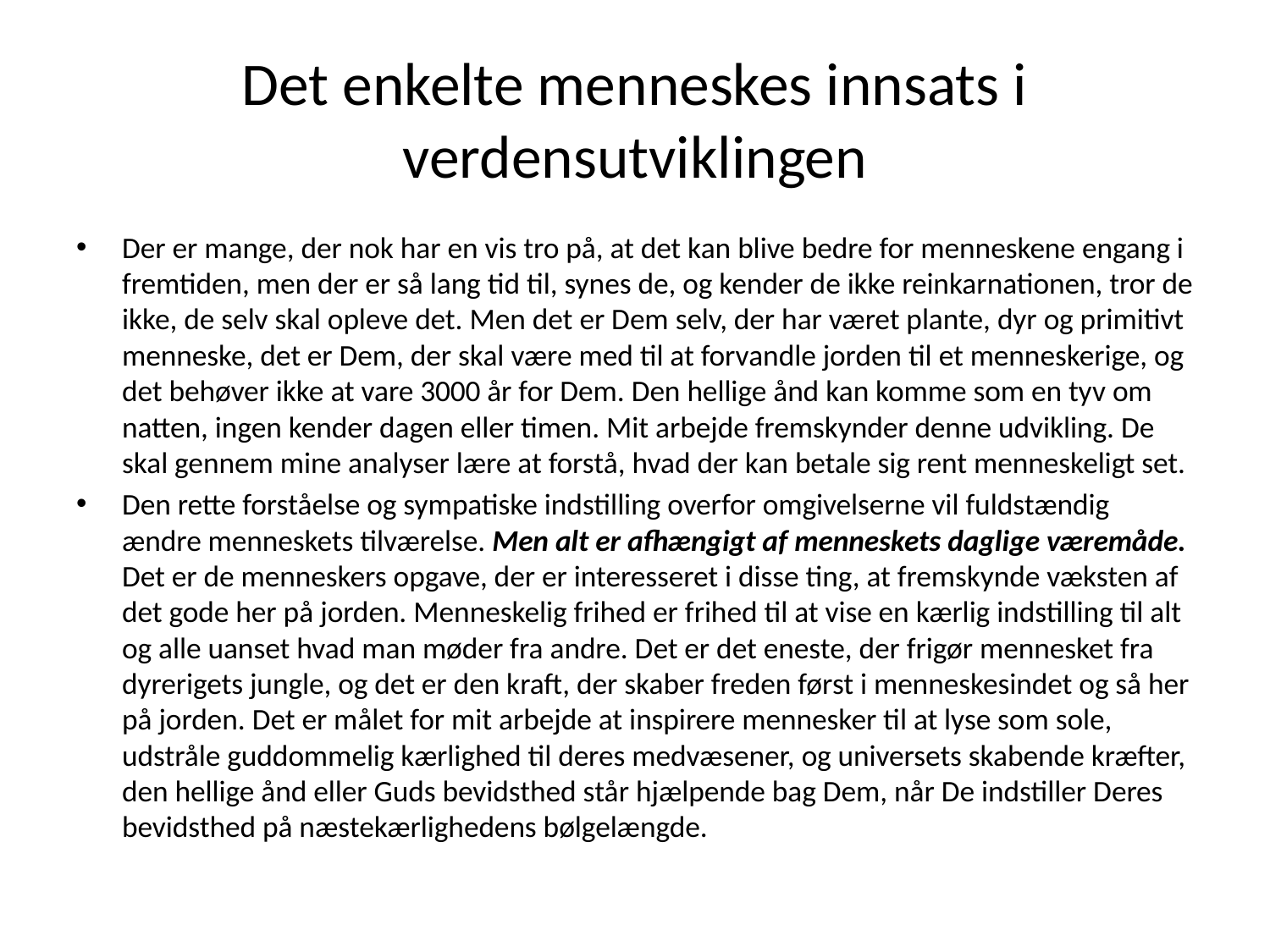

# Det enkelte menneskes innsats i verdensutviklingen
Der er mange, der nok har en vis tro på, at det kan blive bedre for menneskene engang i fremtiden, men der er så lang tid til, synes de, og kender de ikke reinkarnationen, tror de ikke, de selv skal opleve det. Men det er Dem selv, der har været plante, dyr og primitivt menneske, det er Dem, der skal være med til at forvandle jorden til et menneskerige, og det behøver ikke at vare 3000 år for Dem. Den hellige ånd kan komme som en tyv om natten, ingen kender dagen eller timen. Mit arbejde fremskynder denne udvikling. De skal gennem mine analyser lære at forstå, hvad der kan betale sig rent menneskeligt set.
Den rette forståelse og sympatiske indstilling overfor omgivelserne vil fuldstændig ændre menneskets tilværelse. Men alt er afhængigt af menneskets daglige væremåde. Det er de menneskers opgave, der er interesseret i disse ting, at fremskynde væksten af det gode her på jorden. Menneskelig frihed er frihed til at vise en kærlig indstilling til alt og alle uanset hvad man møder fra andre. Det er det eneste, der frigør mennesket fra dyrerigets jungle, og det er den kraft, der skaber freden først i menneskesindet og så her på jorden. Det er målet for mit arbejde at inspirere mennesker til at lyse som sole, udstråle guddommelig kærlighed til deres medvæsener, og universets skabende kræfter, den hellige ånd eller Guds bevidsthed står hjælpende bag Dem, når De indstiller Deres bevidsthed på næstekærlighedens bølgelængde.